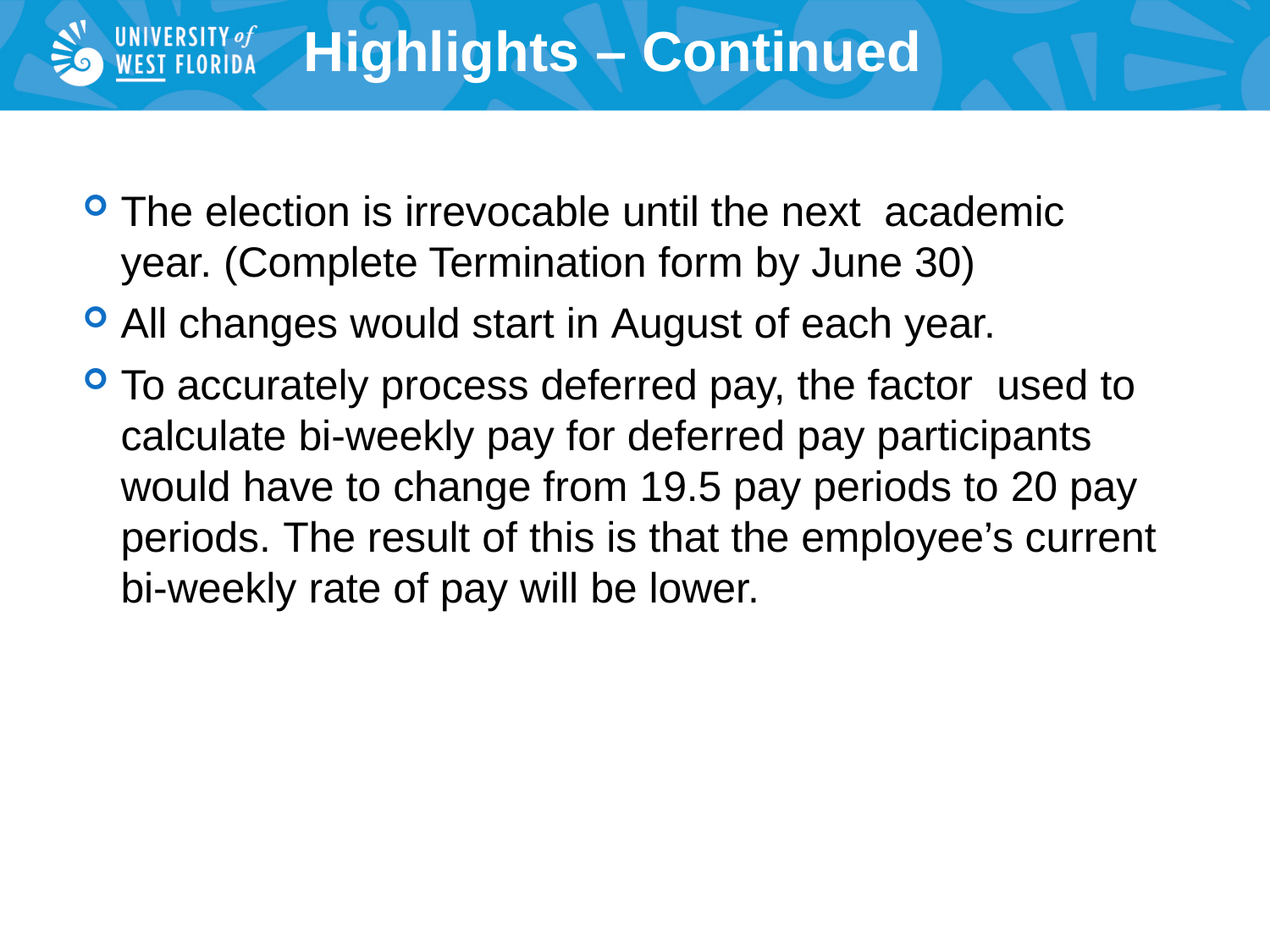

# Highlights – Continued
The election is irrevocable until the next  academic year. (Complete Termination form by June 30)
All changes would start in August of each year.
To accurately process deferred pay, the factor  used to calculate bi-weekly pay for deferred pay participants would have to change from 19.5 pay periods to 20 pay periods. The result of this is that the employee’s current bi-weekly rate of pay will be lower.